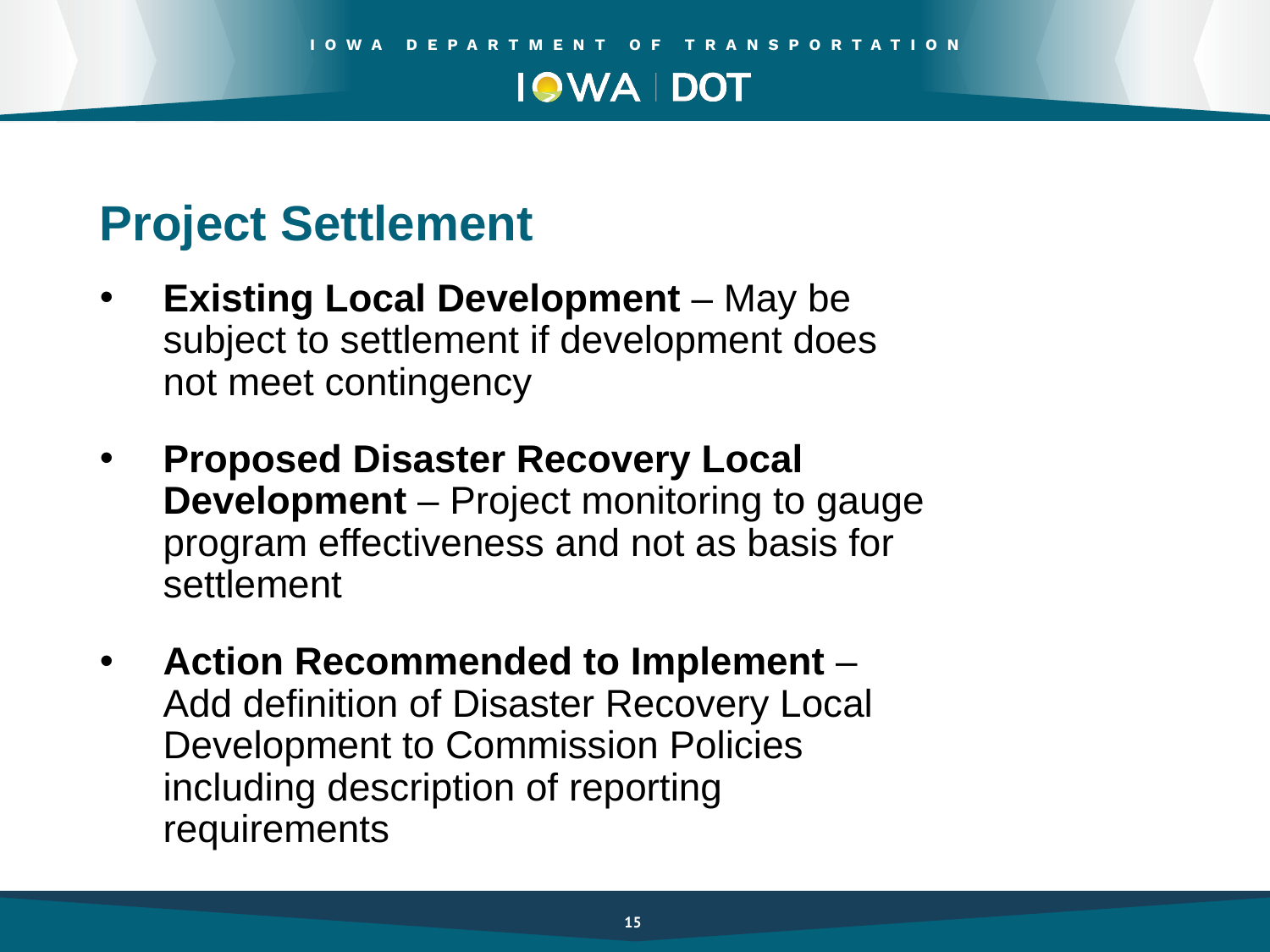

Project Settlement
Existing Local Development – May be subject to settlement if development does not meet contingency
Proposed Disaster Recovery Local Development – Project monitoring to gauge program effectiveness and not as basis for settlement
Action Recommended to Implement – Add definition of Disaster Recovery Local Development to Commission Policies including description of reporting requirements
15
15